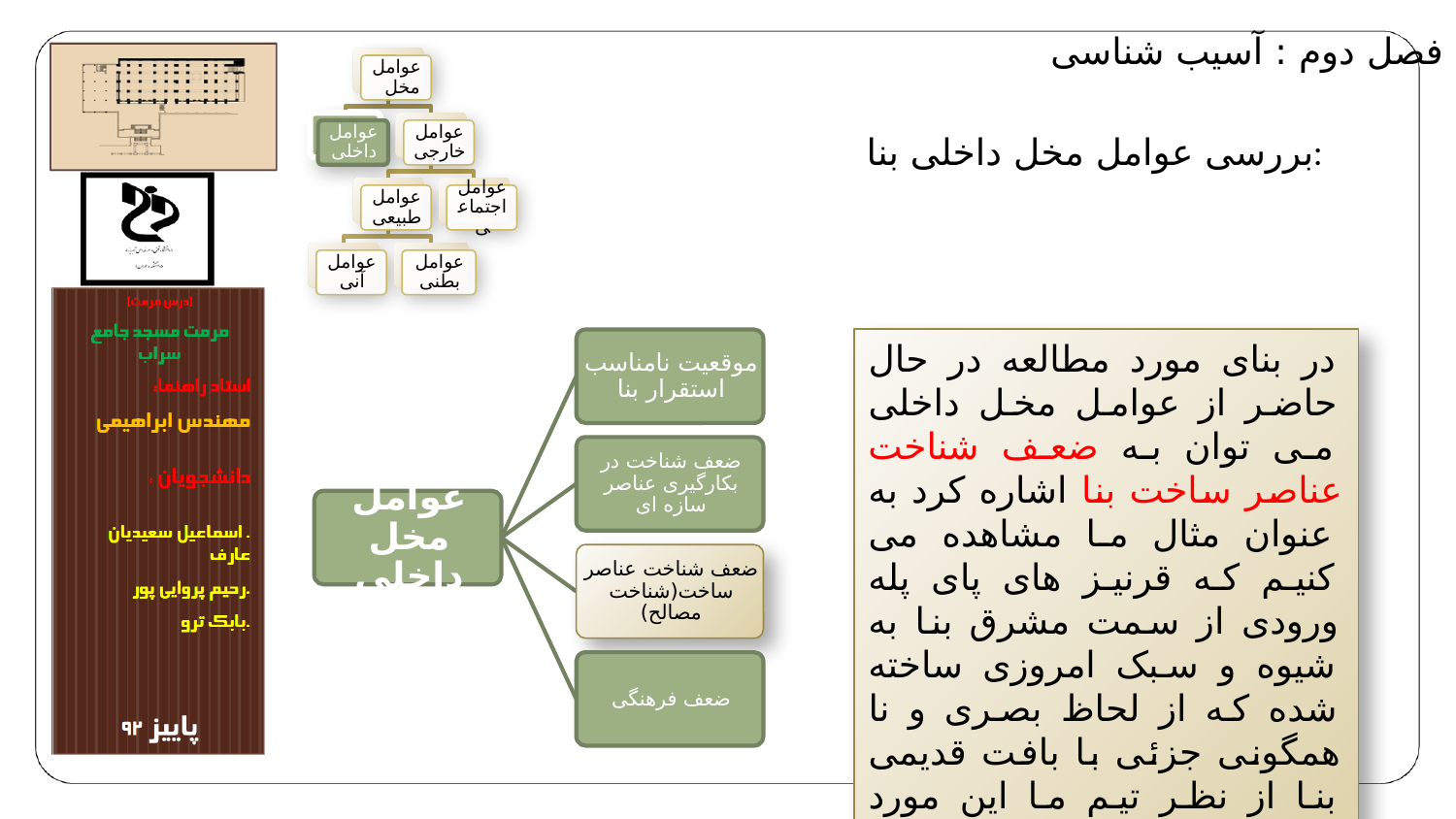

فصل دوم : آسیب شناسی
عوامل مخل
عوامل داخلی
عوامل خارجی
عوامل طبیعی
عوامل آنی
عوامل بطنی
عوامل اجتماعی
بررسی عوامل مخل داخلی بنا:
عوامل مخل داخلی

موقعیت نامناسب استقرار بنا

ضعف شناخت در بکارگیری عناصر سازه ای

ضعف شناخت عناصر ساخت(شناخت مصالح)

ضعف فرهنگی
در بنای مورد مطالعه در حال حاضر از عوامل مخل داخلی می توان به ضعف شناخت عناصر ساخت بنا اشاره کرد به عنوان مثال ما مشاهده می کنیم که قرنیز های پای پله ورودی از سمت مشرق بنا به شیوه و سبک امروزی ساخته شده که از لحاظ بصری و نا همگونی جزئی با بافت قدیمی بنا از نظر تیم ما این مورد اشکال دارد.